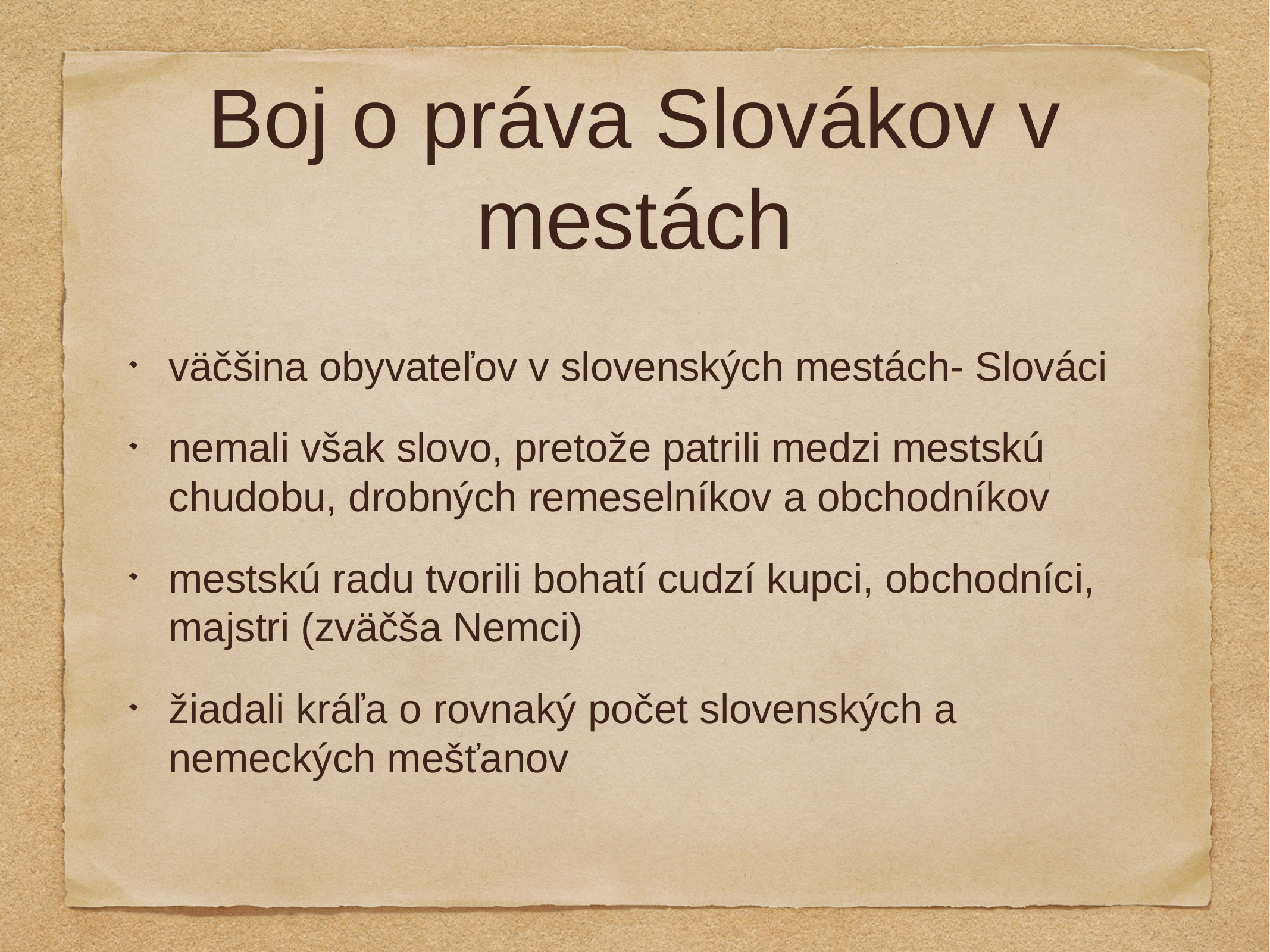

# Boj o práva Slovákov v mestách
väčšina obyvateľov v slovenských mestách- Slováci
nemali však slovo, pretože patrili medzi mestskú chudobu, drobných remeselníkov a obchodníkov
mestskú radu tvorili bohatí cudzí kupci, obchodníci, majstri (zväčša Nemci)
žiadali kráľa o rovnaký počet slovenských a nemeckých mešťanov